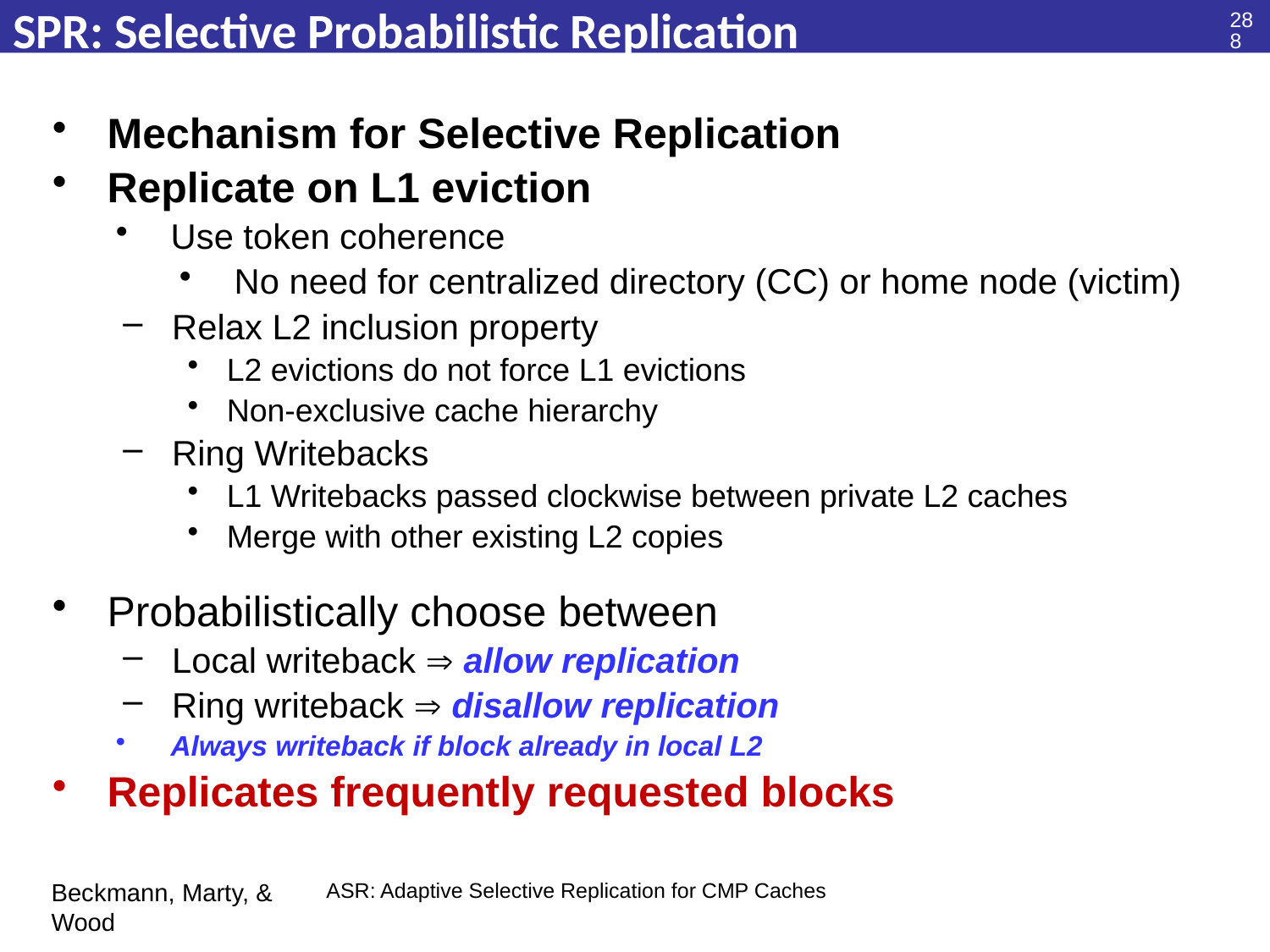

# SPR: Selective Probabilistic Replication
288
Mechanism for Selective Replication
Replicate on L1 eviction
Use token coherence
No need for centralized directory (CC) or home node (victim)
Relax L2 inclusion property
L2 evictions do not force L1 evictions
Non-exclusive cache hierarchy
Ring Writebacks
L1 Writebacks passed clockwise between private L2 caches
Merge with other existing L2 copies

Probabilistically choose between
Local writeback ⇒ allow replication
Ring writeback ⇒ disallow replication
Always writeback if block already in local L2
Replicates frequently requested blocks
 ASR: Adaptive Selective Replication for CMP Caches
Beckmann, Marty, & Wood